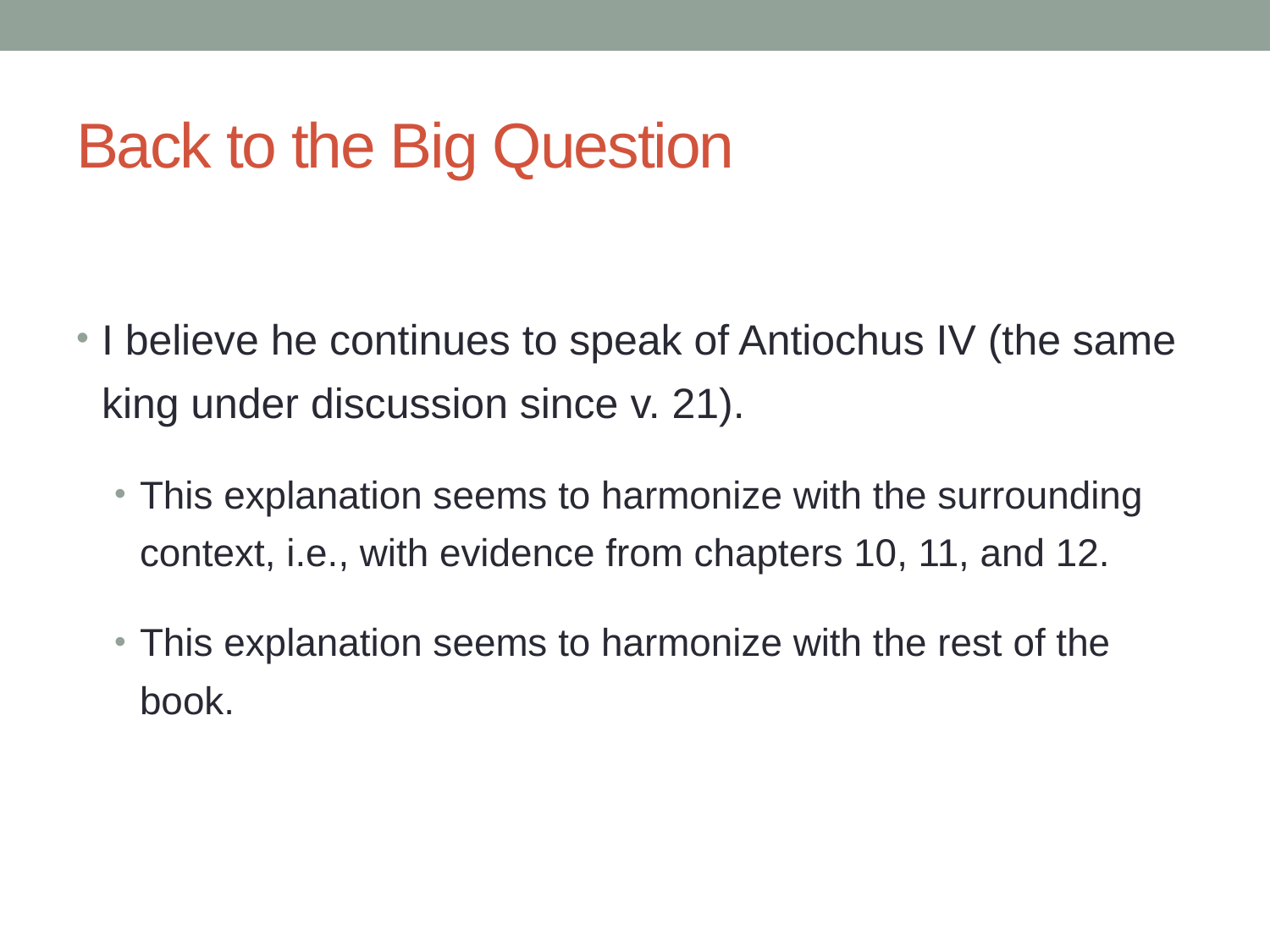

# Back to the Big Question
I believe he continues to speak of Antiochus IV (the same king under discussion since v. 21).
This explanation seems to harmonize with the surrounding context, i.e., with evidence from chapters 10, 11, and 12.
This explanation seems to harmonize with the rest of the book.